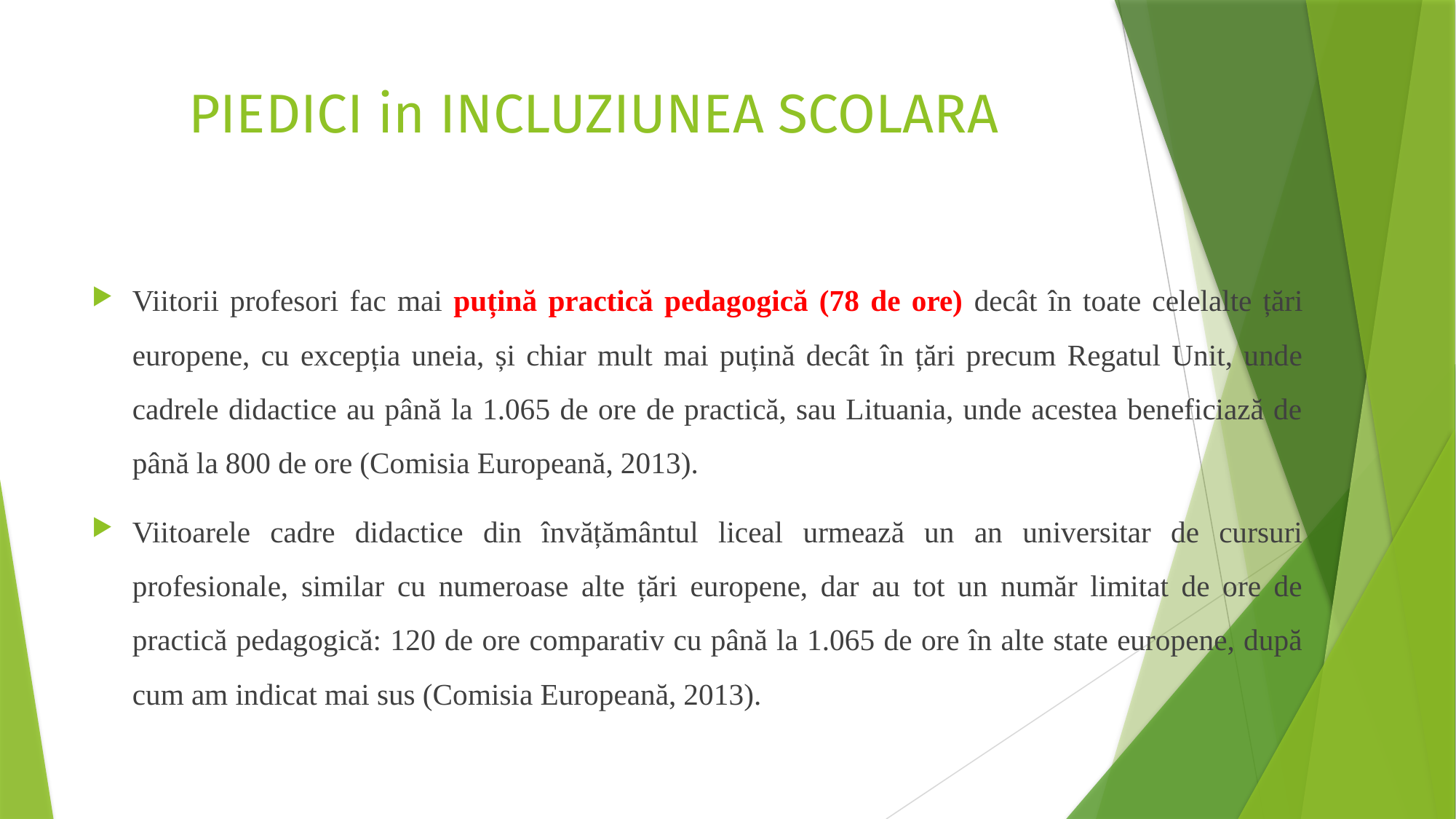

# PIEDICI in INCLUZIUNEA SCOLARA
Viitorii profesori fac mai puțină practică pedagogică (78 de ore) decât în toate celelalte țări europene, cu excepția uneia, și chiar mult mai puțină decât în țări precum Regatul Unit, unde cadrele didactice au până la 1.065 de ore de practică, sau Lituania, unde acestea beneficiază de până la 800 de ore (Comisia Europeană, 2013).
Viitoarele cadre didactice din învățământul liceal urmează un an universitar de cursuri profesionale, similar cu numeroase alte țări europene, dar au tot un număr limitat de ore de practică pedagogică: 120 de ore comparativ cu până la 1.065 de ore în alte state europene, după cum am indicat mai sus (Comisia Europeană, 2013).